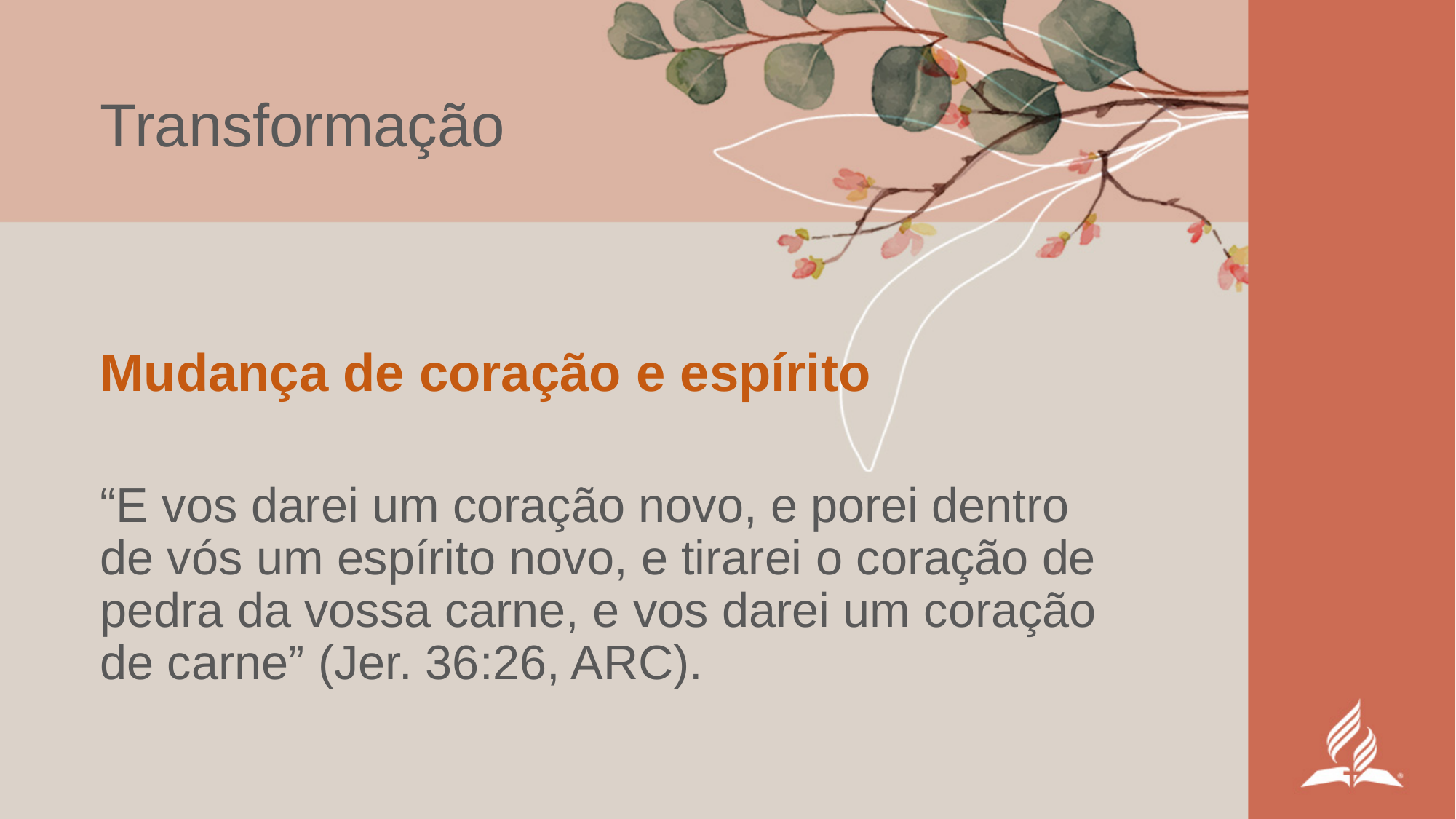

# Transformação
Mudança de coração e espírito
“E vos darei um coração novo, e porei dentro de vós um espírito novo, e tirarei o coração de pedra da vossa carne, e vos darei um coração de carne” (Jer. 36:26, ARC).